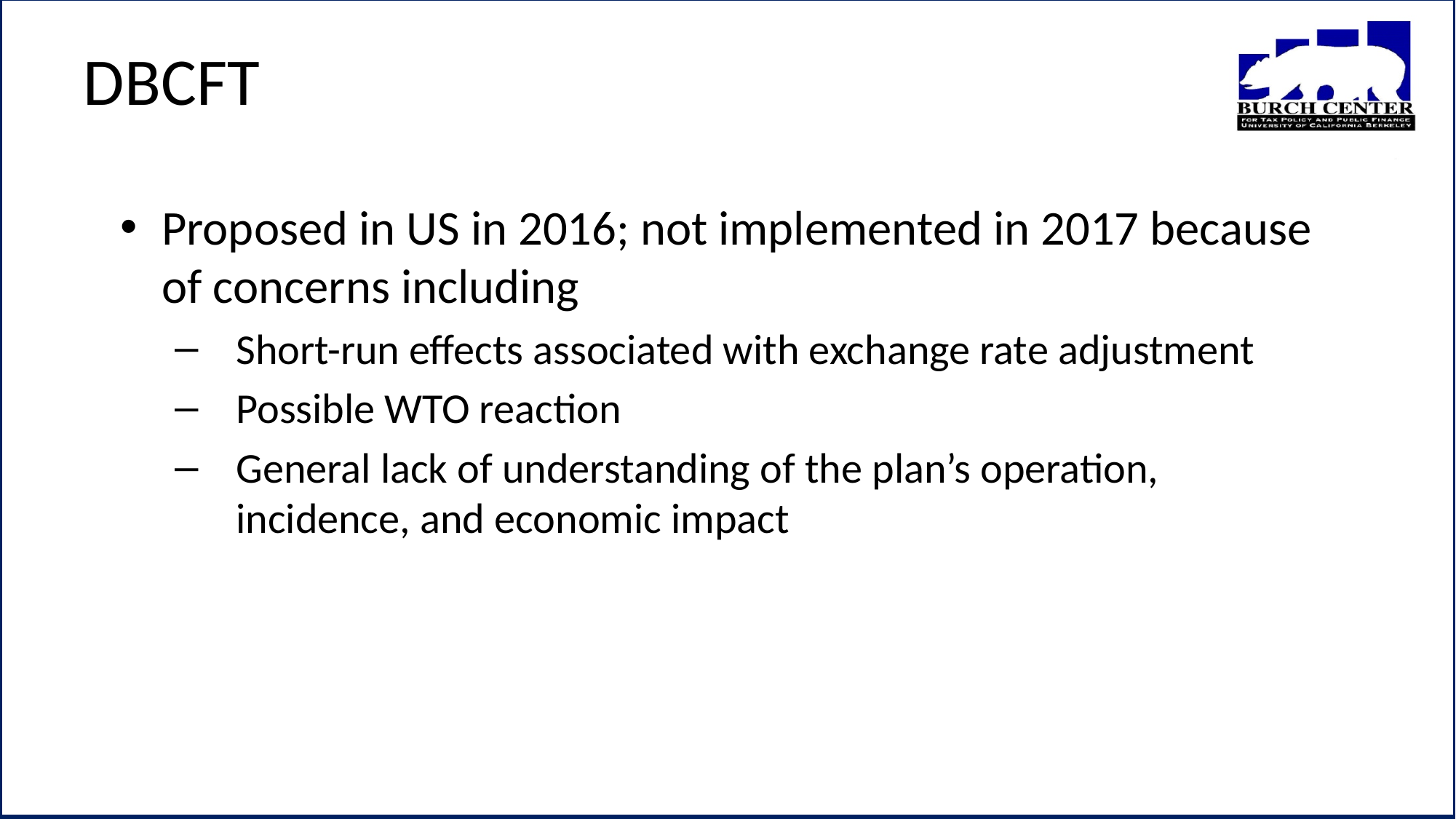

# DBCFT
Proposed in US in 2016; not implemented in 2017 because of concerns including
Short-run effects associated with exchange rate adjustment
Possible WTO reaction
General lack of understanding of the plan’s operation, incidence, and economic impact